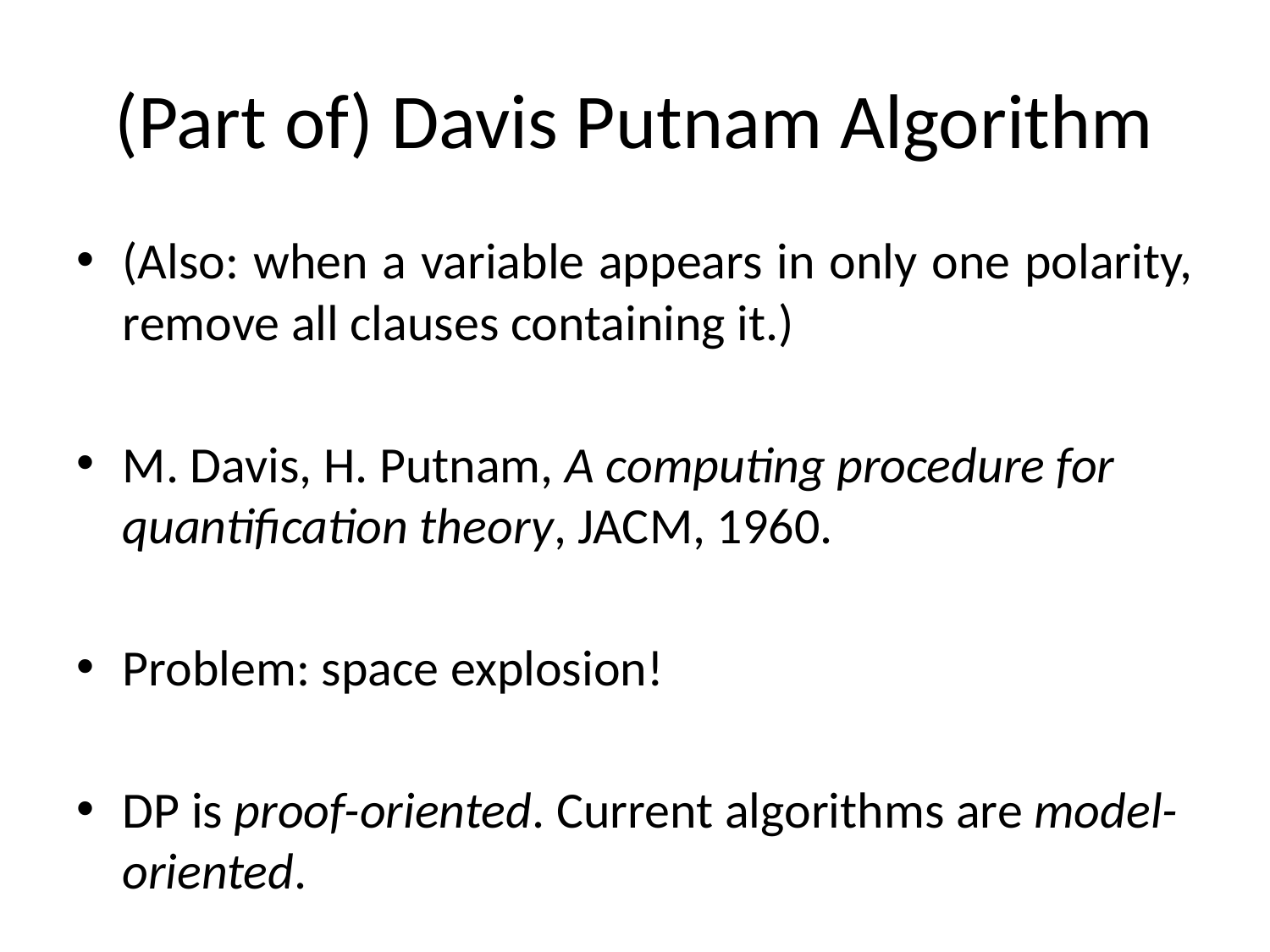

# (Part of) Davis Putnam Algorithm
(Also: when a variable appears in only one polarity, remove all clauses containing it.)

M. Davis, H. Putnam, A computing procedure for quantification theory, JACM, 1960.

Problem: space explosion!

DP is proof-oriented. Current algorithms are model-oriented.